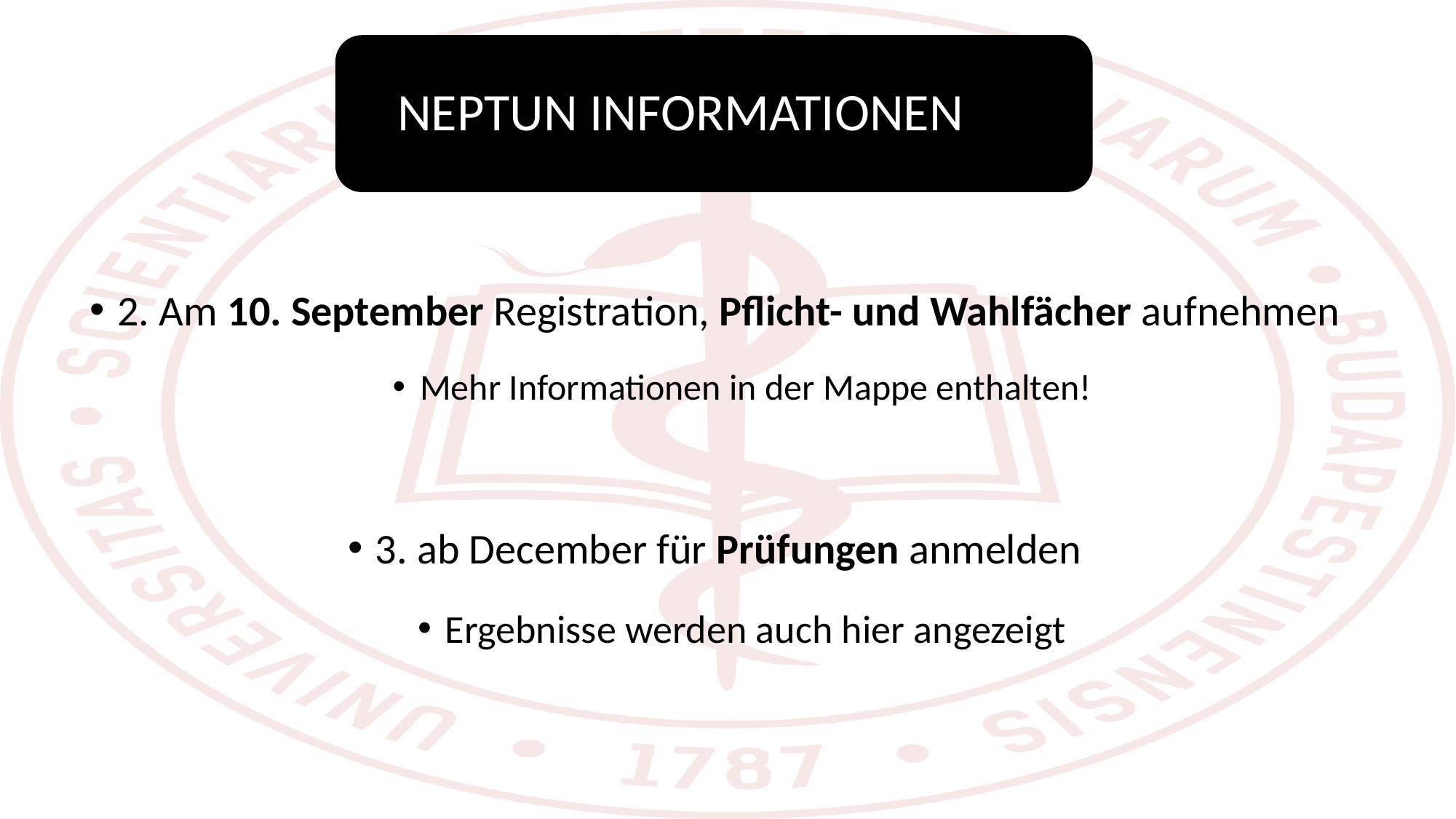

# NEPTUN INFORMATIONEN
2. Am 10. September Registration, Pflicht- und Wahlfächer aufnehmen
Mehr Informationen in der Mappe enthalten!

3. ab December für Prüfungen anmelden
Ergebnisse werden auch hier angezeigt